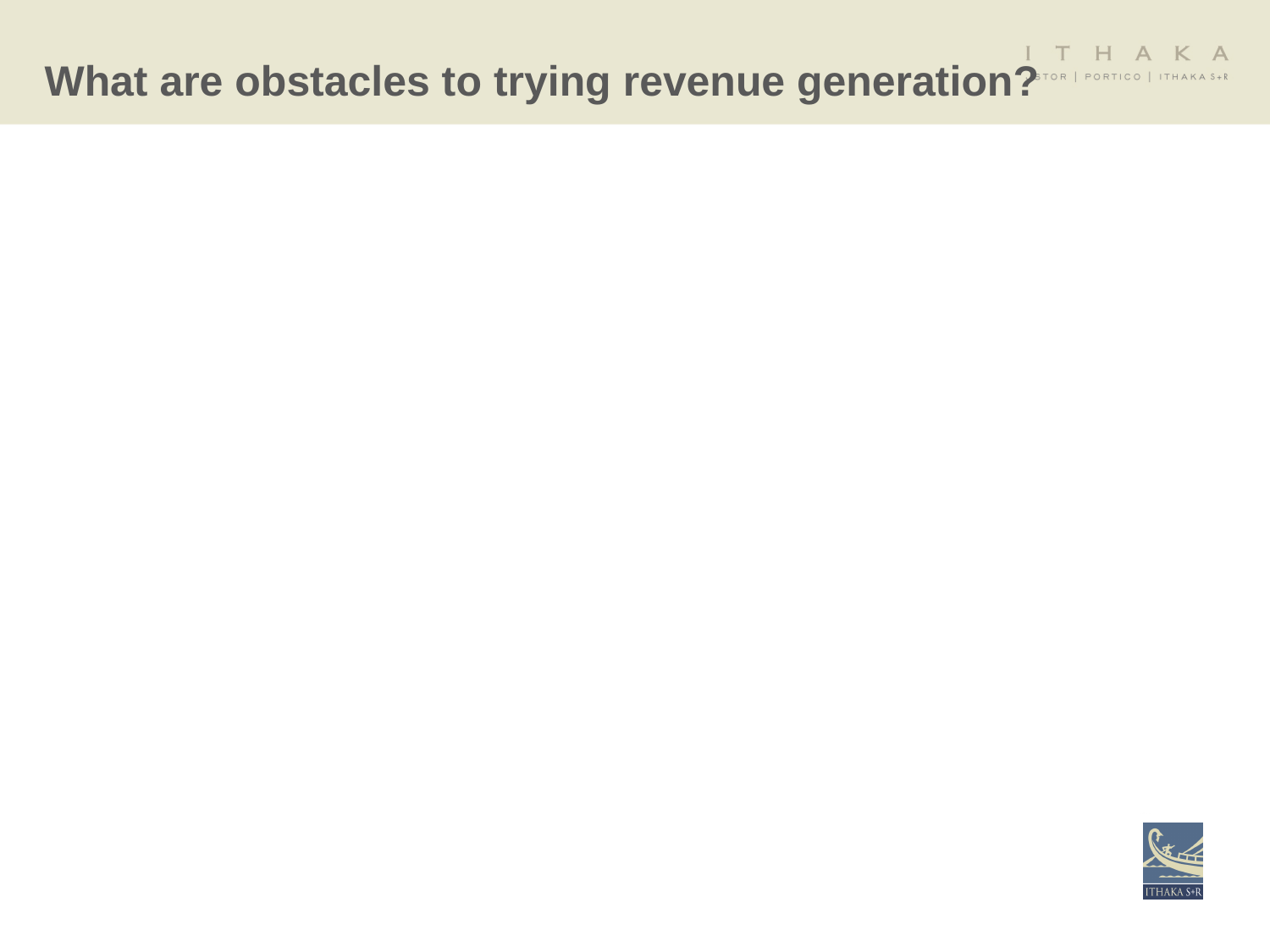

# What are obstacles to trying revenue generation?